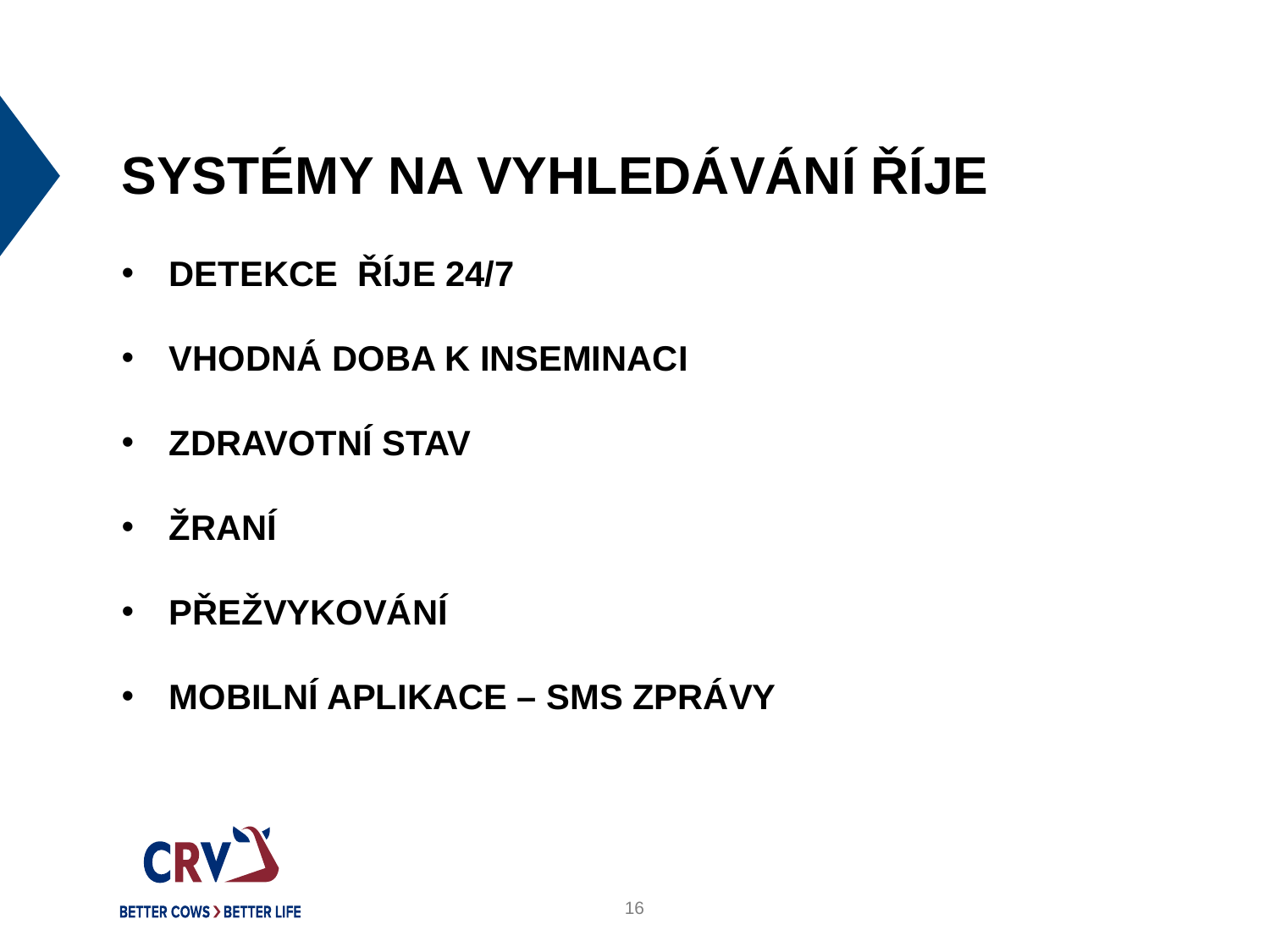

# SYSTÉMY NA VYHLEDÁVÁNÍ ŘÍJE
DETEKCE  ŘÍJE 24/7

VHODNÁ DOBA K INSEMINACI

ZDRAVOTNÍ STAV

ŽRANÍ

PŘEŽVYKOVÁNÍ

MOBILNÍ APLIKACE – SMS ZPRÁVY

16